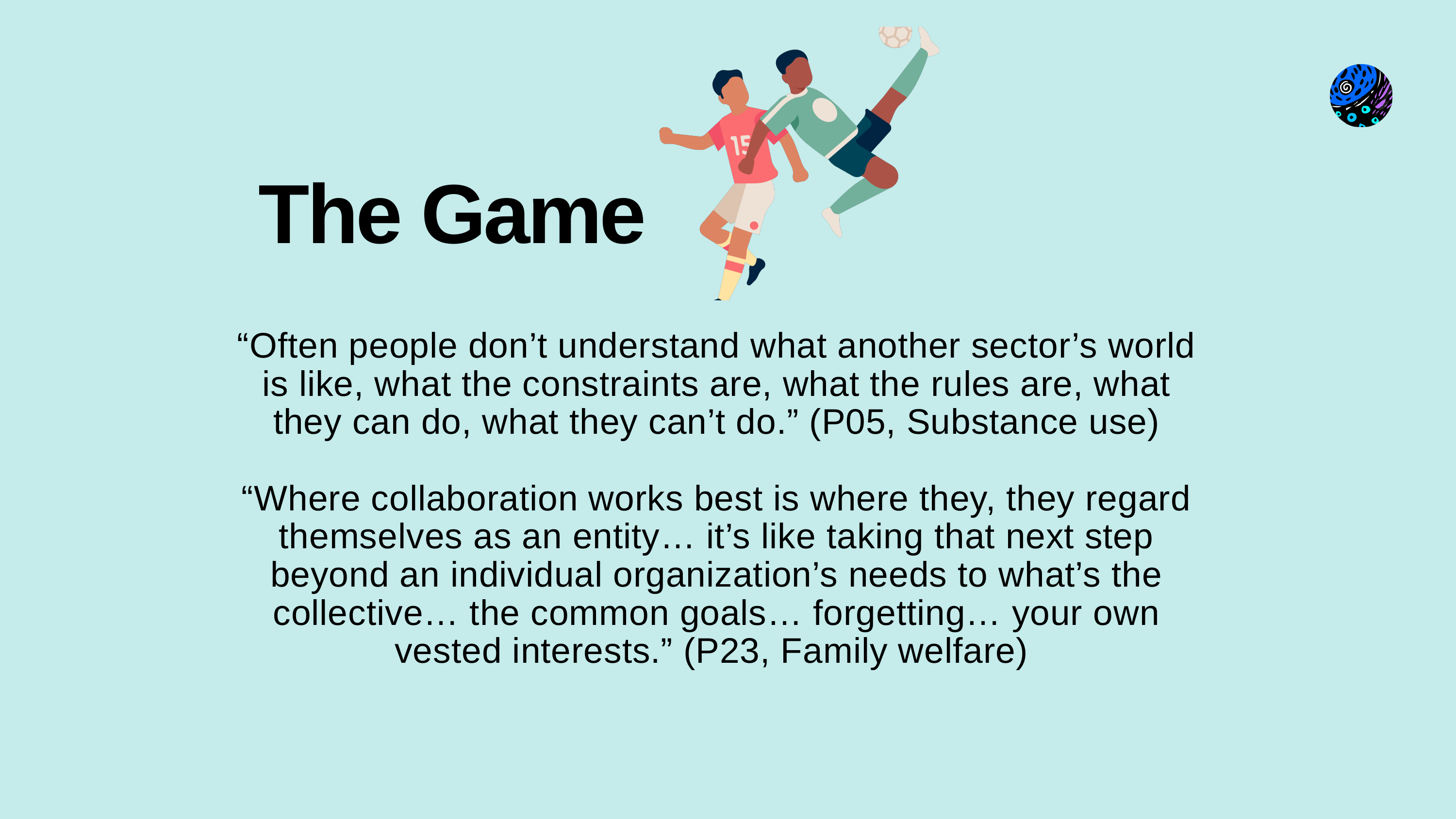

The Game

“Often people don’t understand what another sector’s world is like, what the constraints are, what the rules are, what they can do, what they can’t do.” (P05, Substance use)

“Where collaboration works best is where they, they regard themselves as an entity… it’s like taking that next step beyond an individual organization’s needs to what’s the collective… the common goals… forgetting… your own vested interests.” (P23, Family welfare)